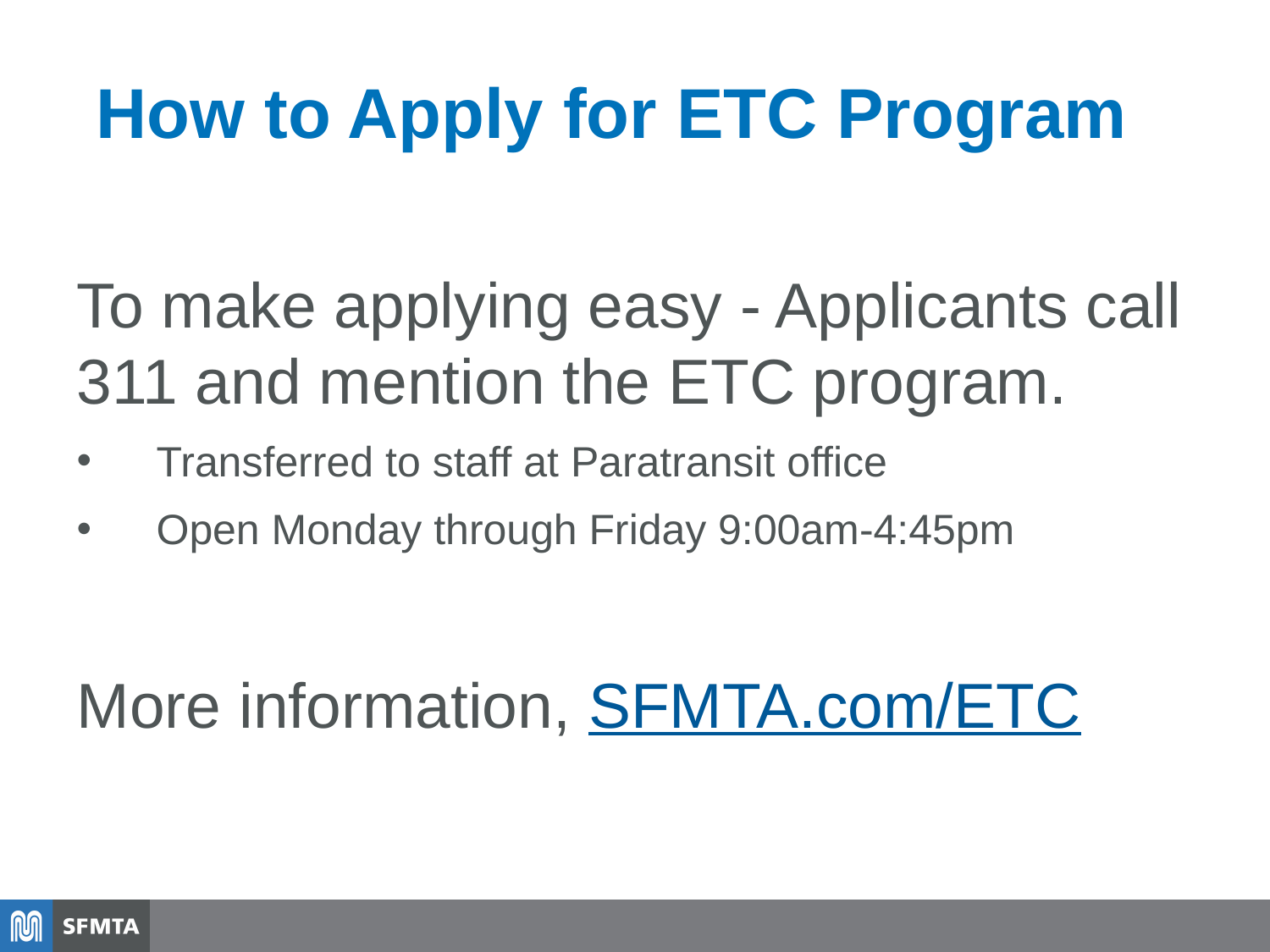

# How to Apply for ETC Program
To make applying easy - Applicants call 311 and mention the ETC program.
Transferred to staff at Paratransit office
Open Monday through Friday 9:00am-4:45pm

More information, SFMTA.com/ETC